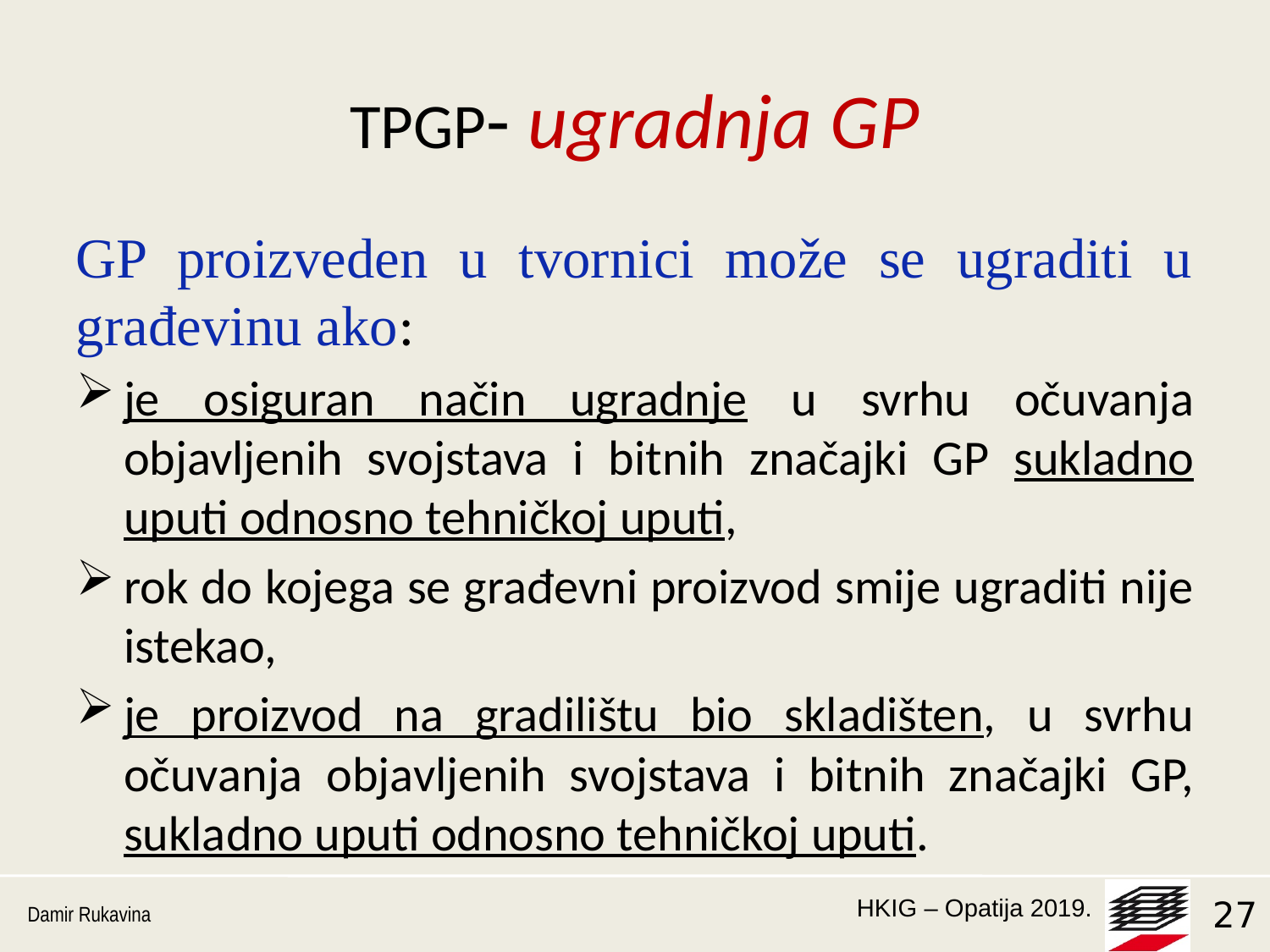

# TPGP- ugradnja GP

GP proizveden u tvornici može se ugraditi u građevinu ako:
je osiguran način ugradnje u svrhu očuvanja objavljenih svojstava i bitnih značajki GP sukladno uputi odnosno tehničkoj uputi,
rok do kojega se građevni proizvod smije ugraditi nije istekao,
je proizvod na gradilištu bio skladišten, u svrhu očuvanja objavljenih svojstava i bitnih značajki GP, sukladno uputi odnosno tehničkoj uputi.

Damir Rukavina
27